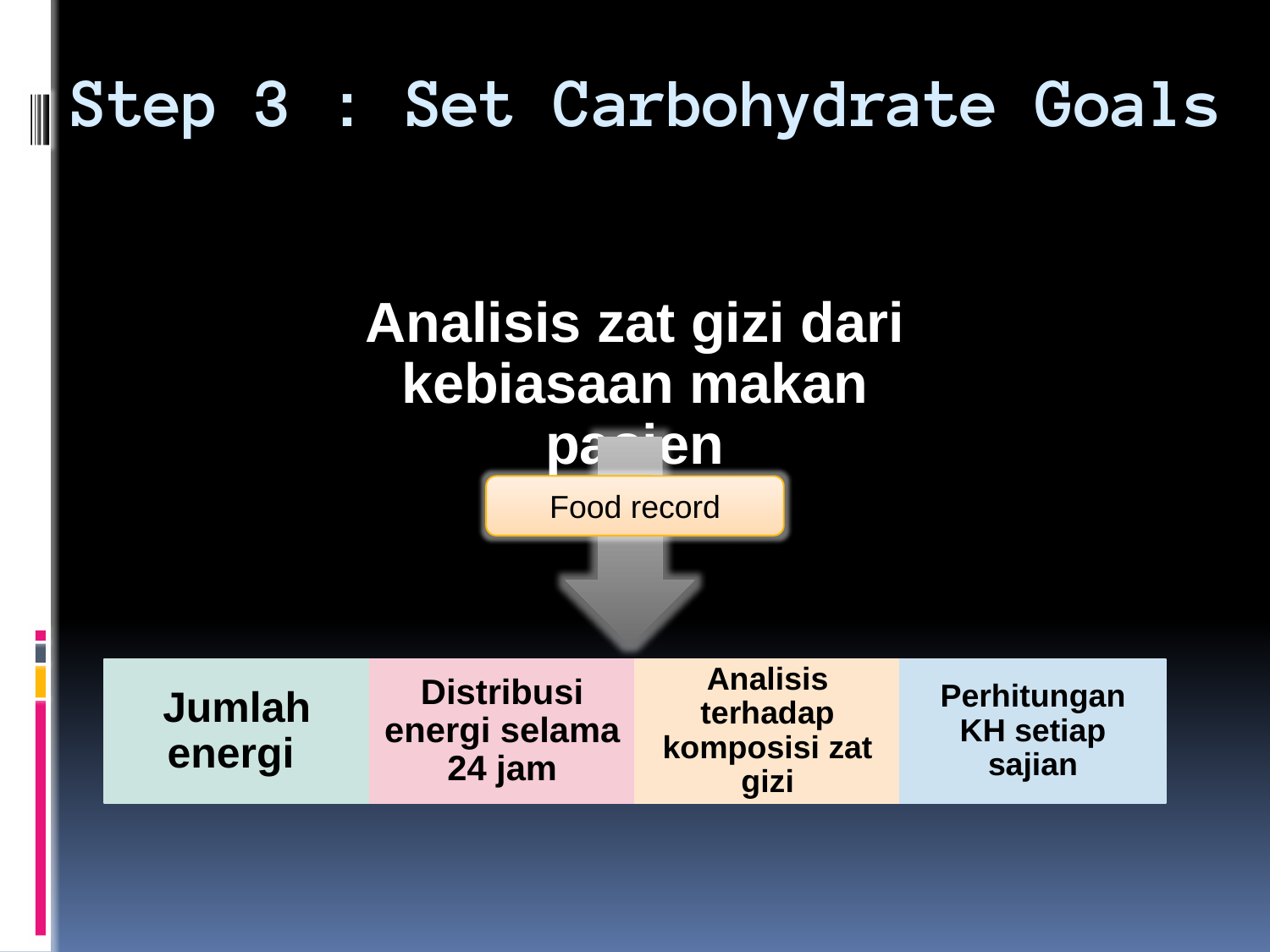

Step 3 : Set Carbohydrate Goals
Analisis zat gizi dari kebiasaan makan pasien

Food record

Jumlah energi

Distribusi energi selama 24 jam

Analisis terhadap komposisi zat gizi

Perhitungan KH setiap sajian